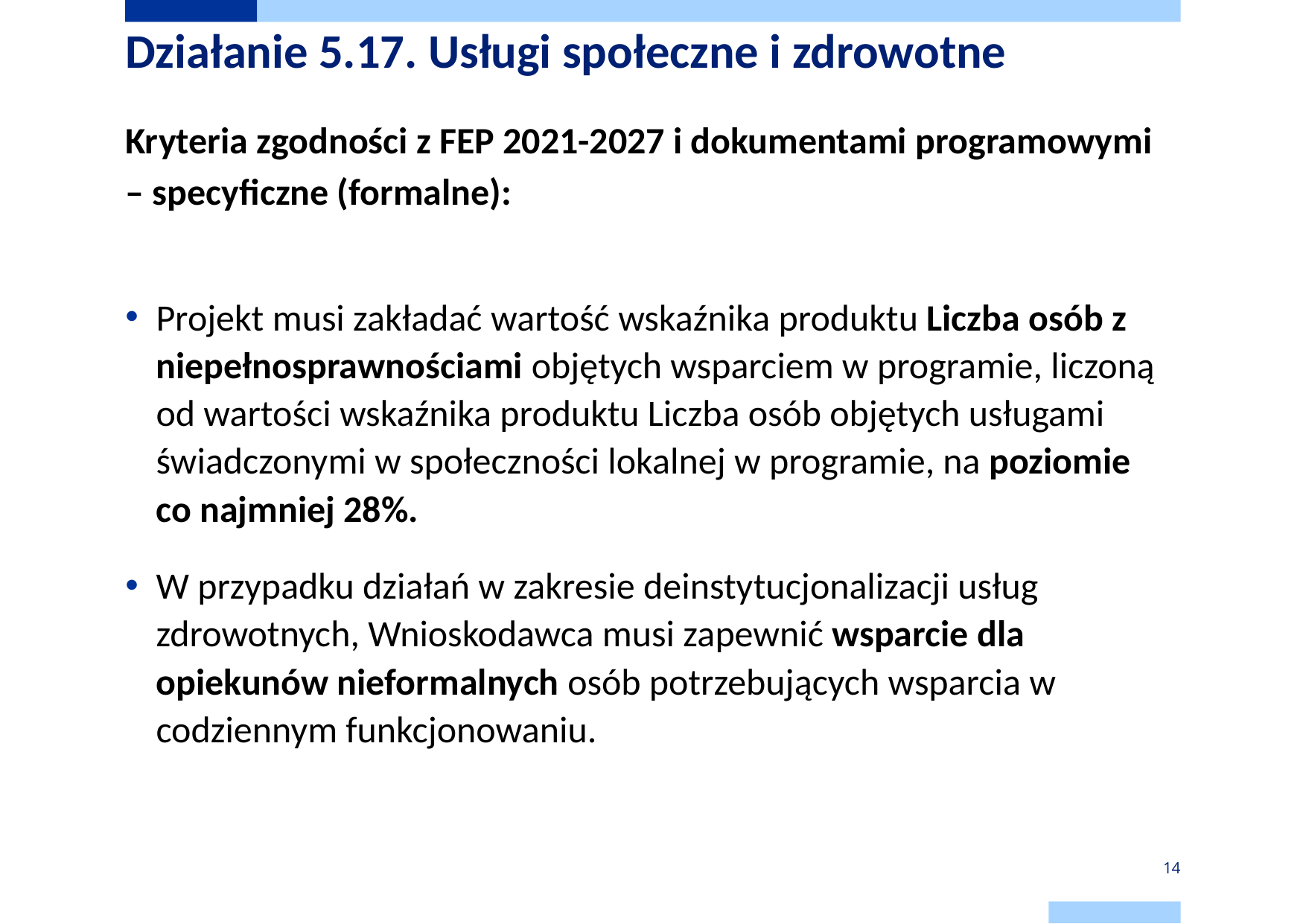

# Działanie 5.17. Usługi społeczne i zdrowotne
Kryteria zgodności z FEP 2021-2027 i dokumentami programowymi – specyficzne (formalne):

Projekt musi zakładać wartość wskaźnika produktu Liczba osób z niepełnosprawnościami objętych wsparciem w programie, liczoną od wartości wskaźnika produktu Liczba osób objętych usługami świadczonymi w społeczności lokalnej w programie, na poziomie co najmniej 28%.
W przypadku działań w zakresie deinstytucjonalizacji usług zdrowotnych, Wnioskodawca musi zapewnić wsparcie dla opiekunów nieformalnych osób potrzebujących wsparcia w codziennym funkcjonowaniu.

14